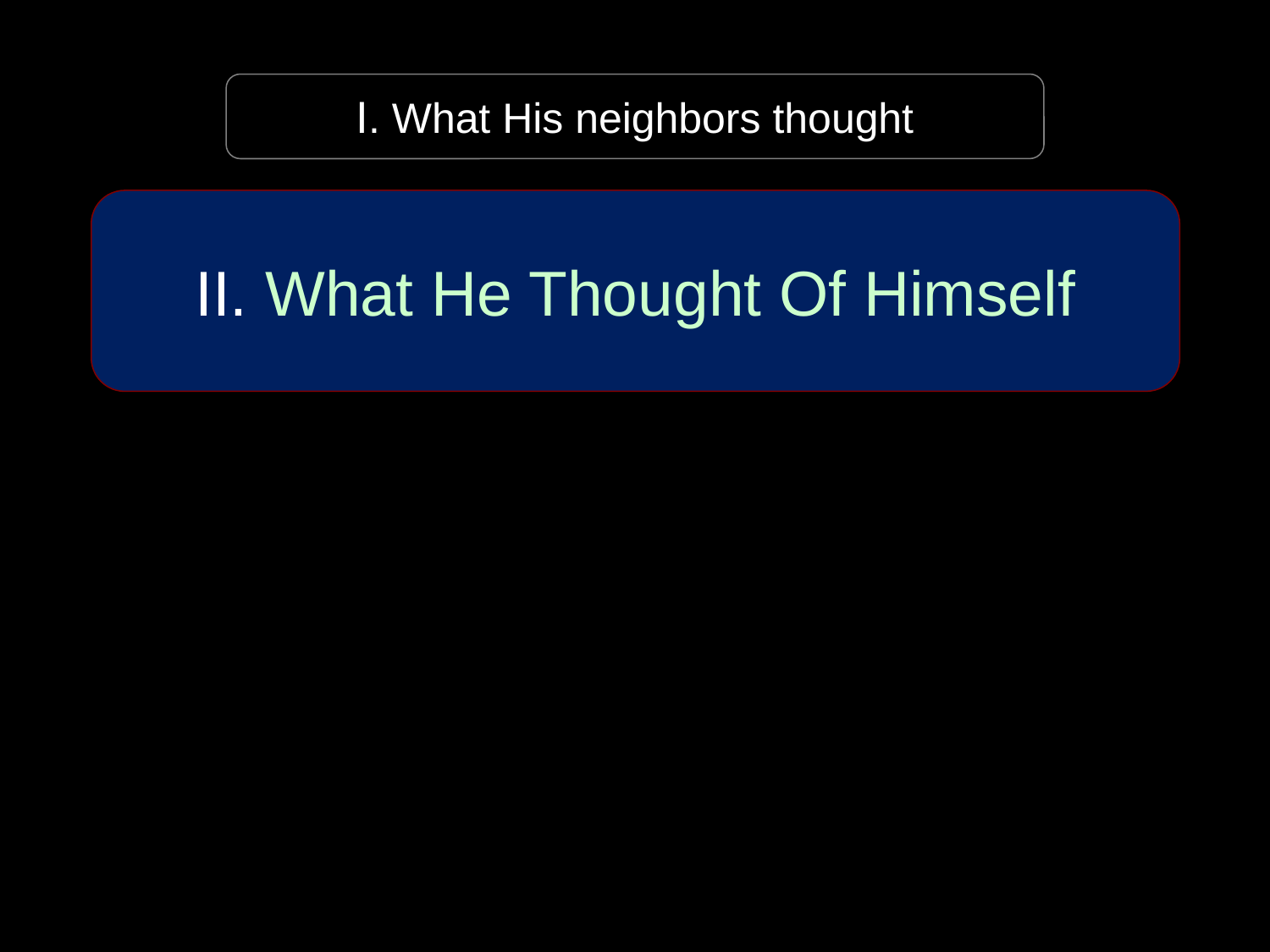

I. What His neighbors thought
II. What He Thought Of Himself